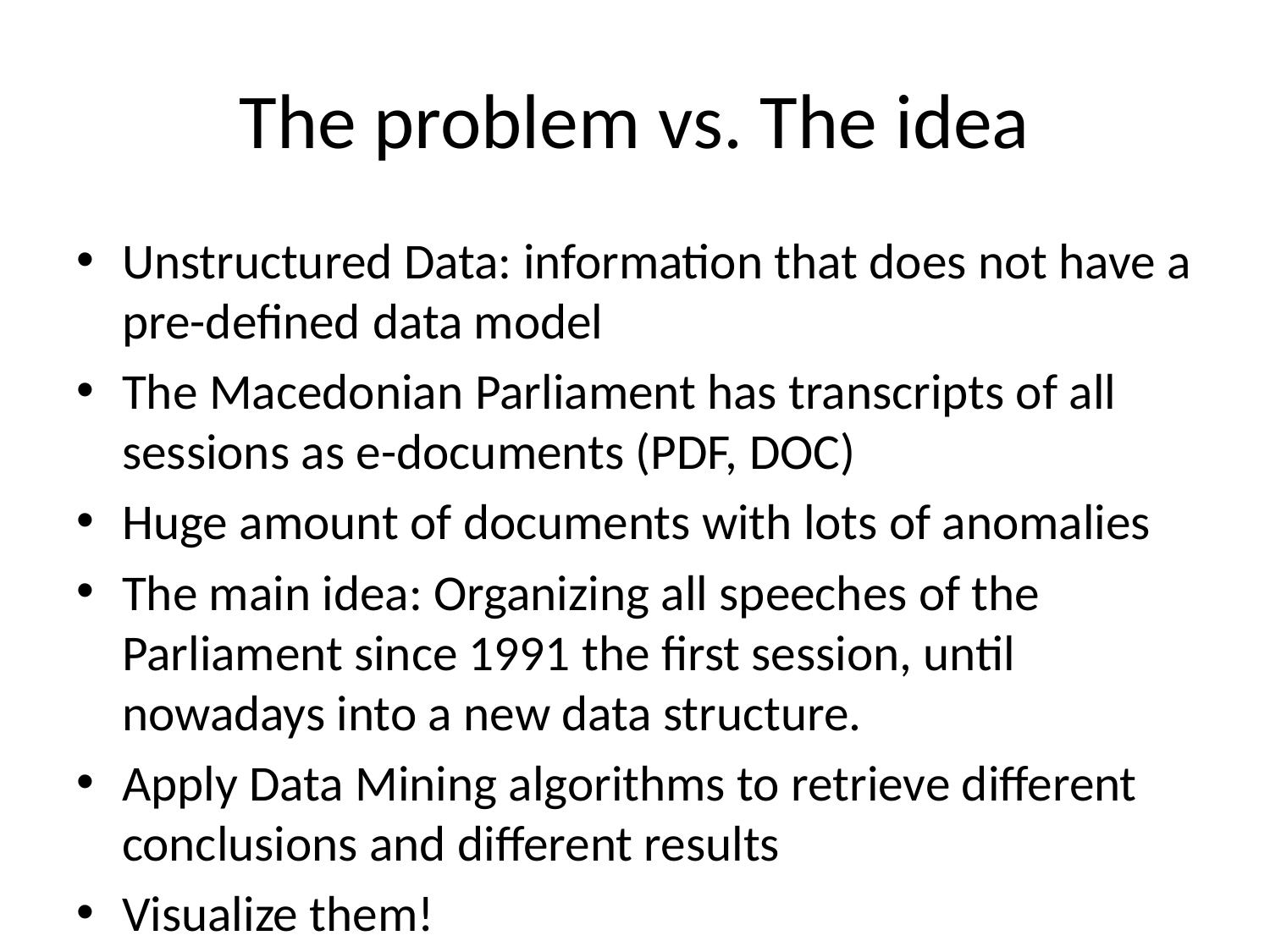

# The problem vs. The idea
Unstructured Data: information that does not have a pre-defined data model
The Macedonian Parliament has transcripts of all sessions as e-documents (PDF, DOC)
Huge amount of documents with lots of anomalies
The main idea: Organizing all speeches of the Parliament since 1991 the first session, until nowadays into a new data structure.
Apply Data Mining algorithms to retrieve different conclusions and different results
Visualize them!